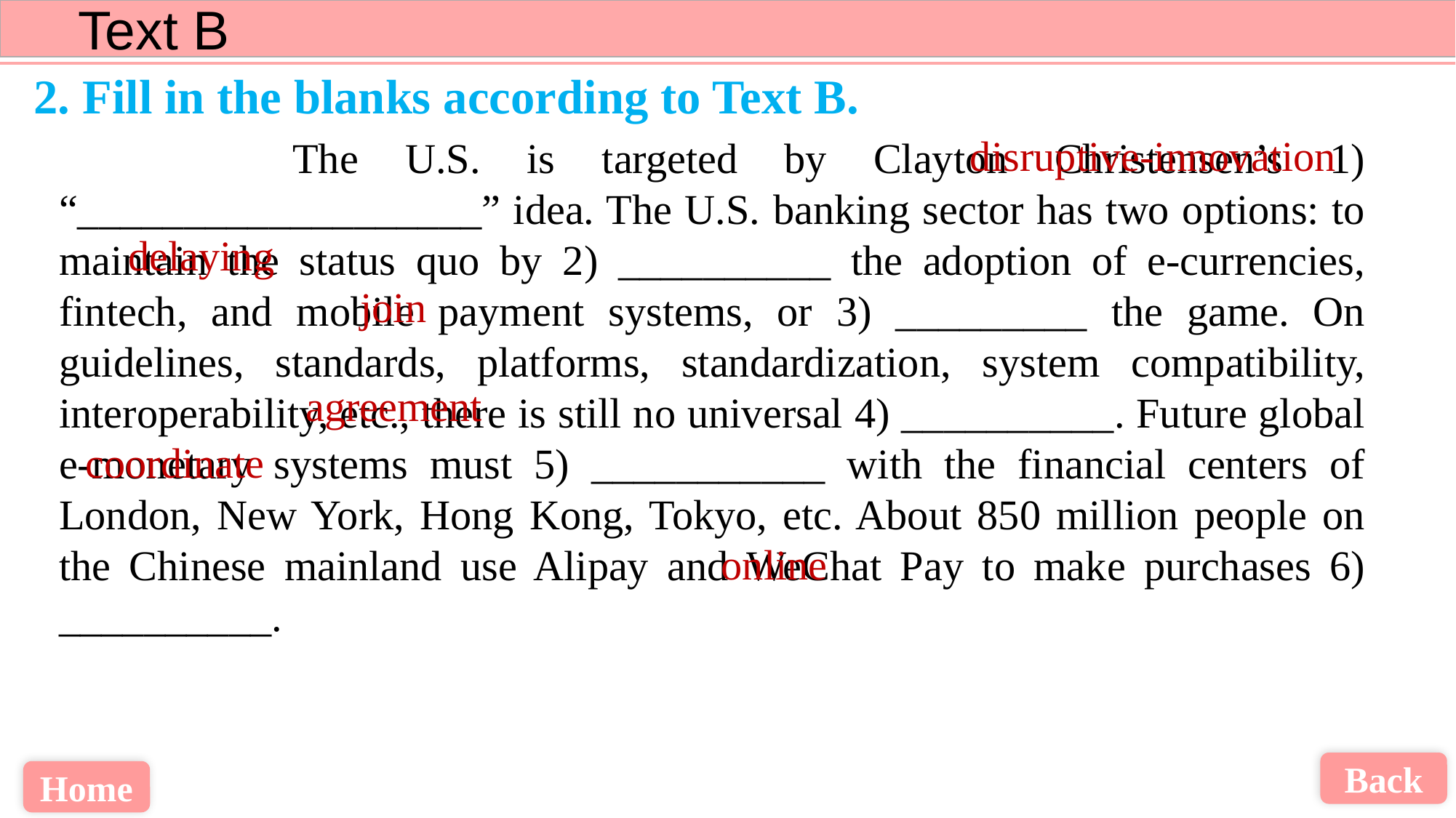

2. Fill in the blanks according to Text B.
     The U.S. is targeted by Clayton Christensen’s 1) “___________________” idea. The U.S. banking sector has two options: to maintain the status quo by 2) __________ the adoption of e-currencies, fintech, and mobile payment systems, or 3) _________ the game. On guidelines, standards, platforms, standardization, system compatibility, interoperability, etc., there is still no universal 4) __________. Future global e-monetary systems must 5) ___________ with the financial centers of London, New York, Hong Kong, Tokyo, etc. About 850 million people on the Chinese mainland use Alipay and WeChat Pay to make purchases 6) __________.
disruptive-innovation
delaying
join
agreement
coordinate
online
Back